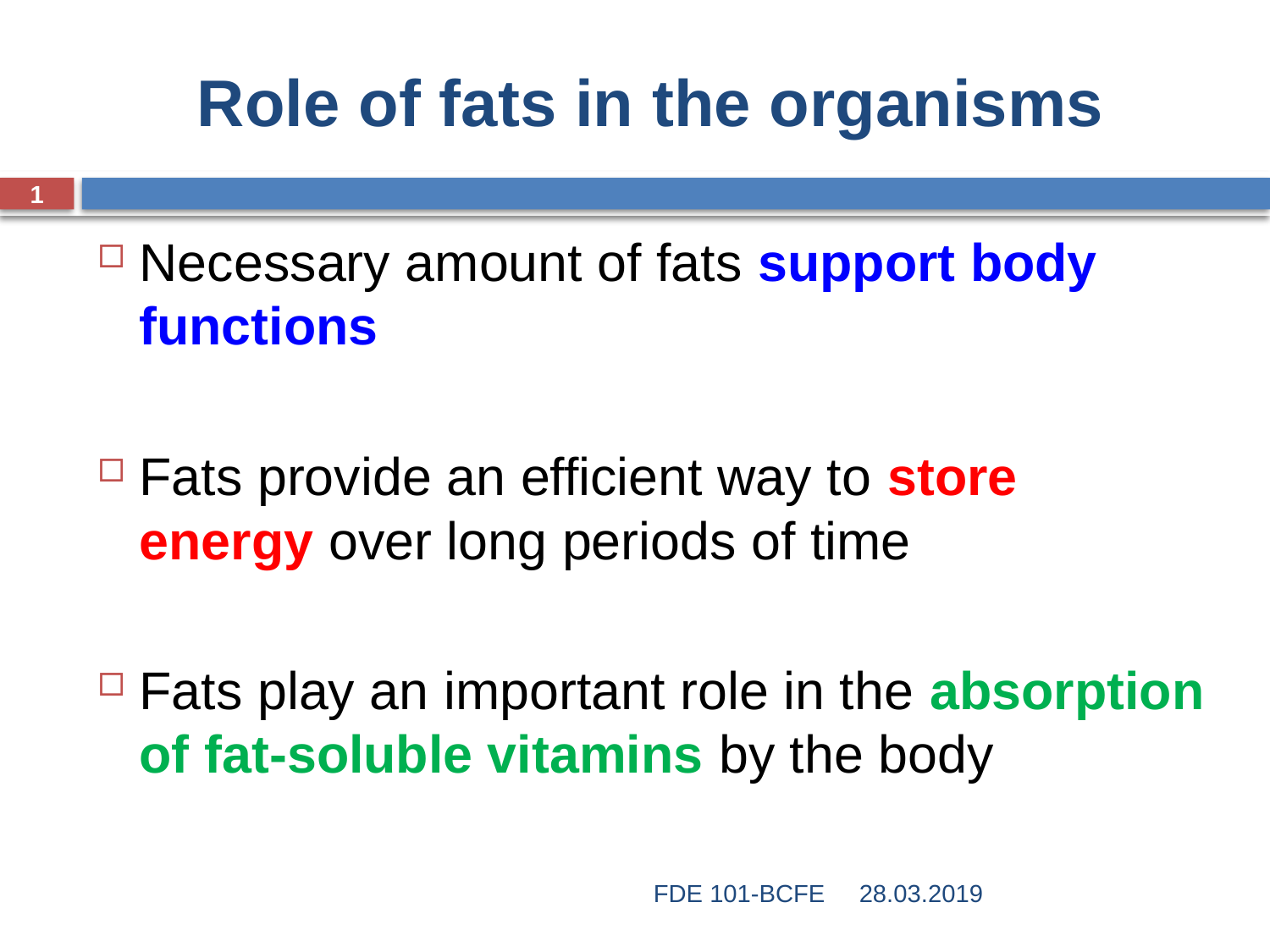

# Role of fats in the organisms
1
Necessary amount of fats support body functions

Fats provide an efficient way to store energy over long periods of time

Fats play an important role in the absorption of fat-soluble vitamins by the body
FDE 101-BCFE
28.03.2019